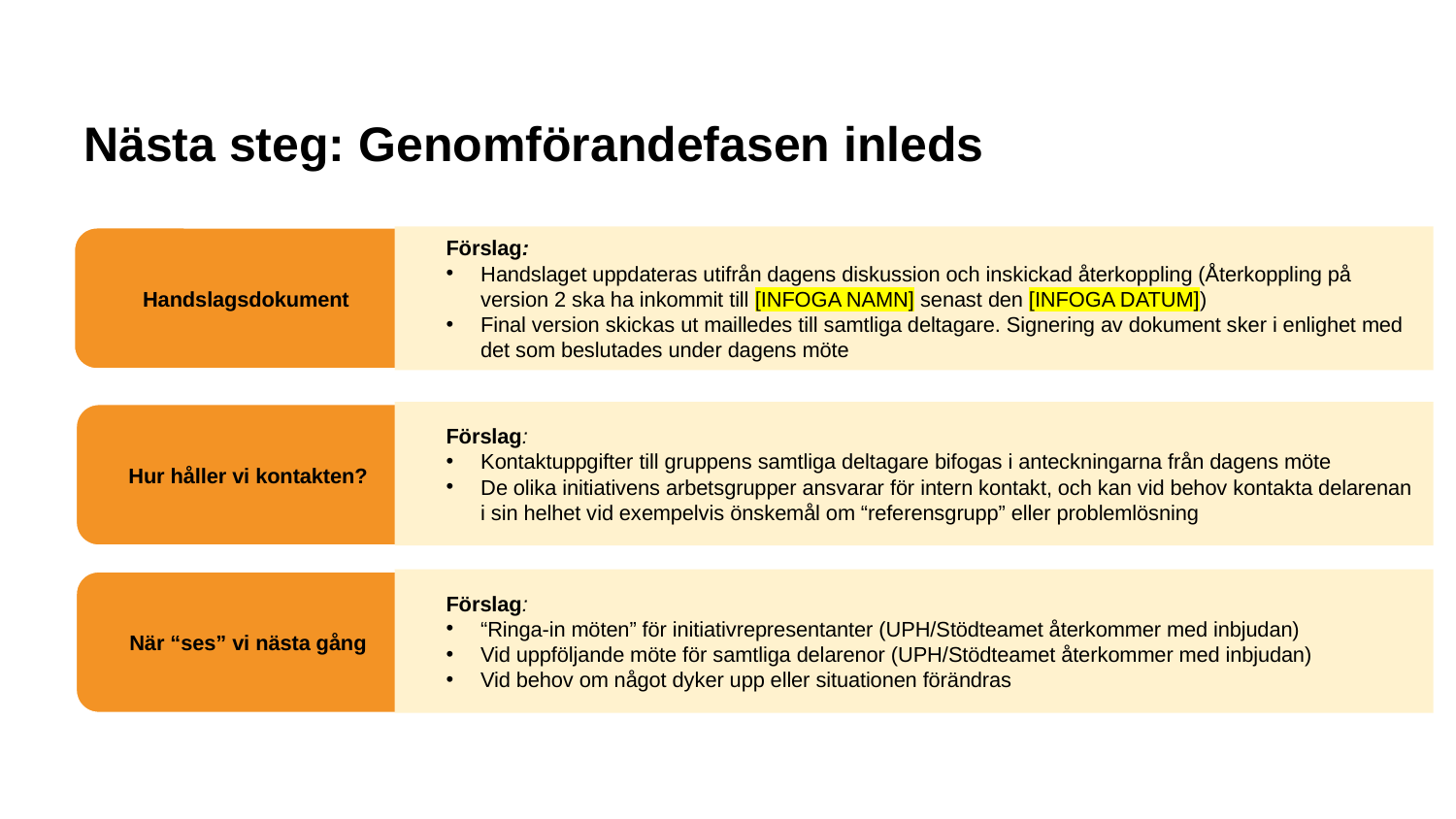

# Nästa steg: Genomförandefasen inleds
Förslag:
Handslaget uppdateras utifrån dagens diskussion och inskickad återkoppling (Återkoppling på version 2 ska ha inkommit till [INFOGA NAMN] senast den [INFOGA DATUM])
Final version skickas ut mailledes till samtliga deltagare. Signering av dokument sker i enlighet med det som beslutades under dagens möte
Handslagsdokument
Förslag:
Kontaktuppgifter till gruppens samtliga deltagare bifogas i anteckningarna från dagens möte
De olika initiativens arbetsgrupper ansvarar för intern kontakt, och kan vid behov kontakta delarenan i sin helhet vid exempelvis önskemål om “referensgrupp” eller problemlösning
Hur håller vi kontakten?
Förslag:
“Ringa-in möten” för initiativrepresentanter (UPH/Stödteamet återkommer med inbjudan)
Vid uppföljande möte för samtliga delarenor (UPH/Stödteamet återkommer med inbjudan)
Vid behov om något dyker upp eller situationen förändras
När “ses” vi nästa gång